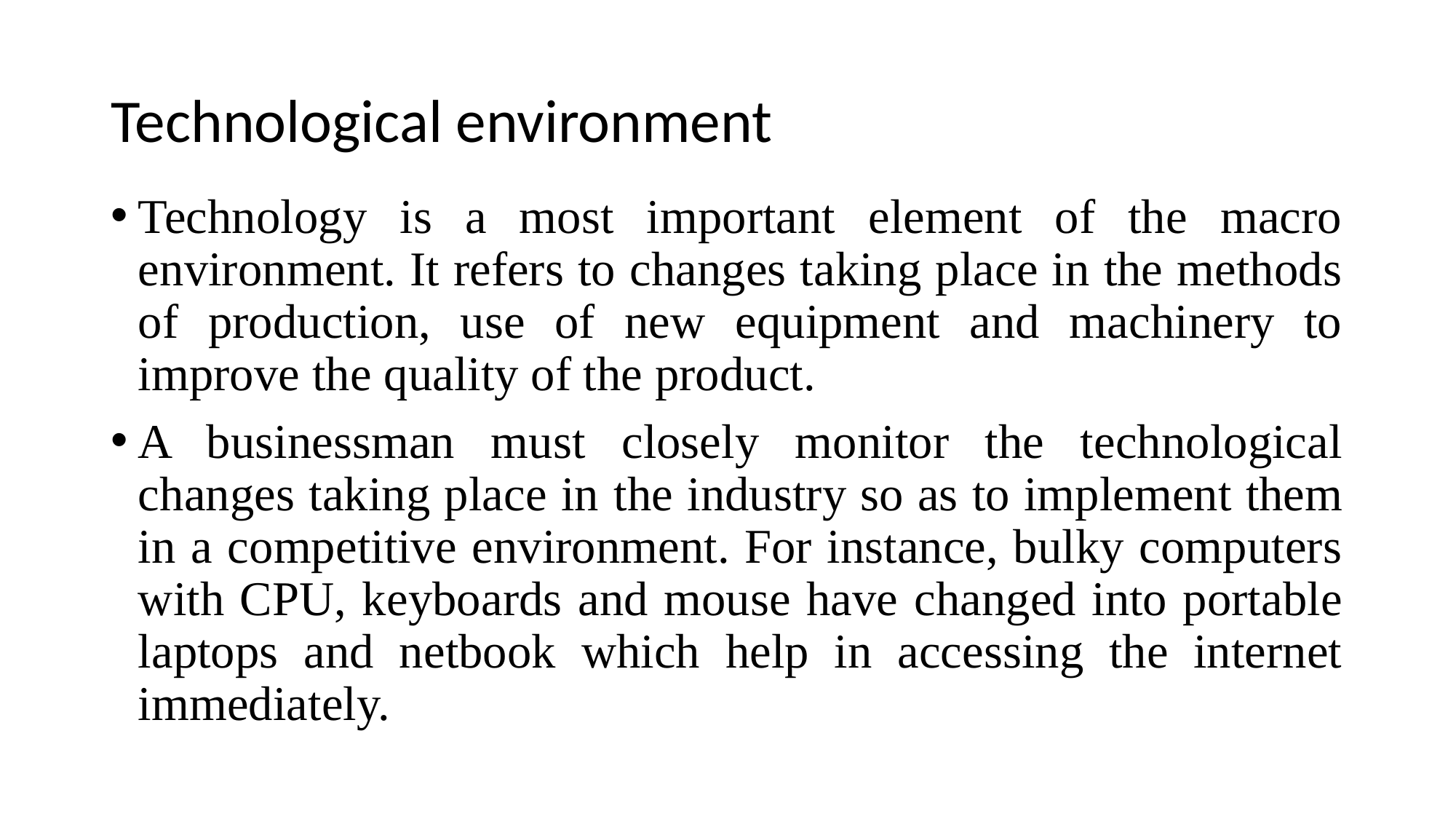

# Technological environment
Technology is a most important element of the macro environment. It refers to changes taking place in the methods of production, use of new equipment and machinery to improve the quality of the product.
A businessman must closely monitor the technological changes taking place in the industry so as to implement them in a competitive environment. For instance, bulky computers with CPU, keyboards and mouse have changed into portable laptops and netbook which help in accessing the internet immediately.